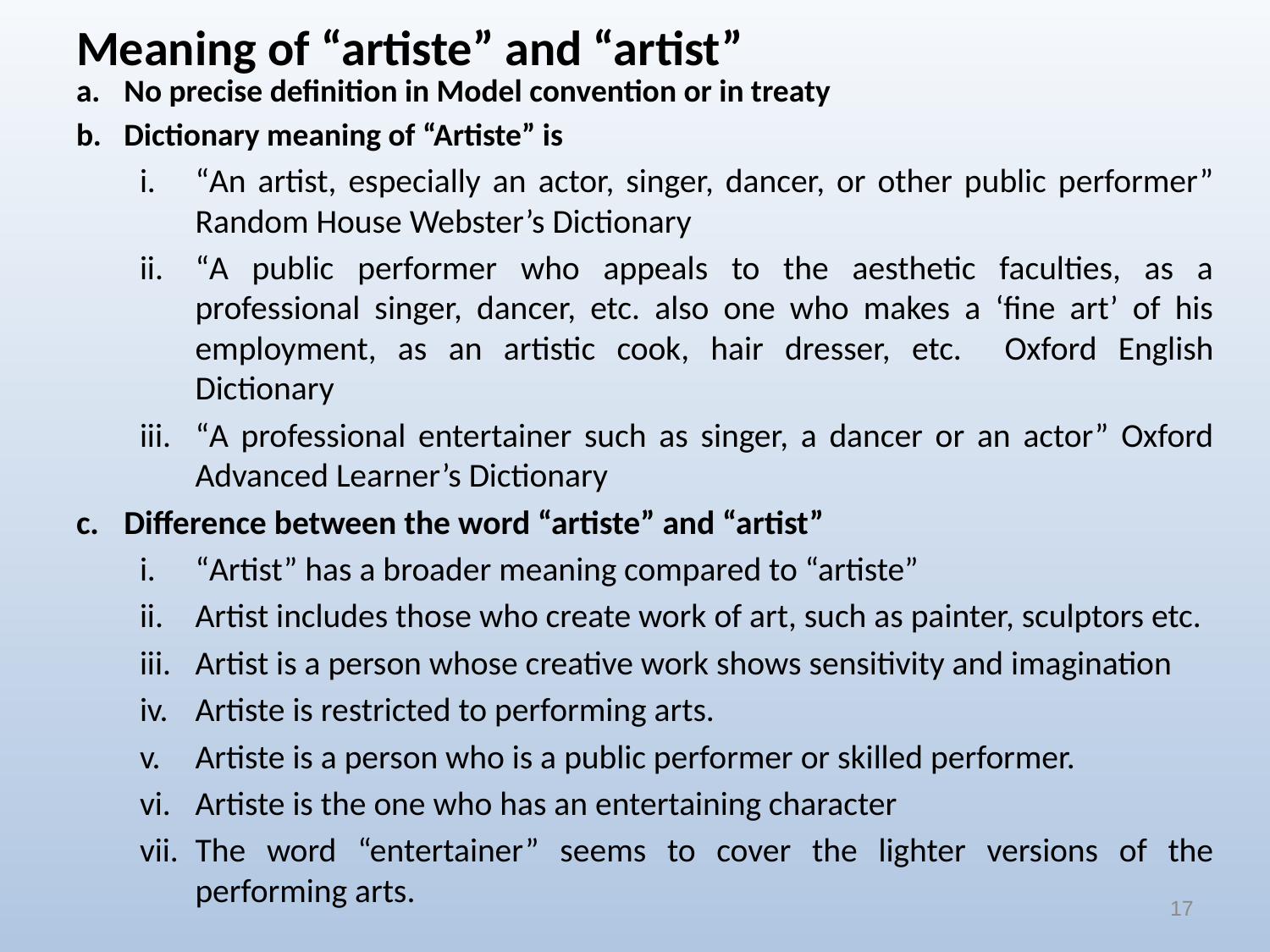

# Meaning of “artiste” and “artist”
No precise definition in Model convention or in treaty
Dictionary meaning of “Artiste” is
“An artist, especially an actor, singer, dancer, or other public performer” Random House Webster’s Dictionary
“A public performer who appeals to the aesthetic faculties, as a professional singer, dancer, etc. also one who makes a ‘fine art’ of his employment, as an artistic cook, hair dresser, etc.  Oxford English Dictionary
“A professional entertainer such as singer, a dancer or an actor” Oxford Advanced Learner’s Dictionary
Difference between the word “artiste” and “artist”
“Artist” has a broader meaning compared to “artiste”
Artist includes those who create work of art, such as painter, sculptors etc.
Artist is a person whose creative work shows sensitivity and imagination
Artiste is restricted to performing arts.
Artiste is a person who is a public performer or skilled performer.
Artiste is the one who has an entertaining character
The word “entertainer” seems to cover the lighter versions of the performing arts.
17